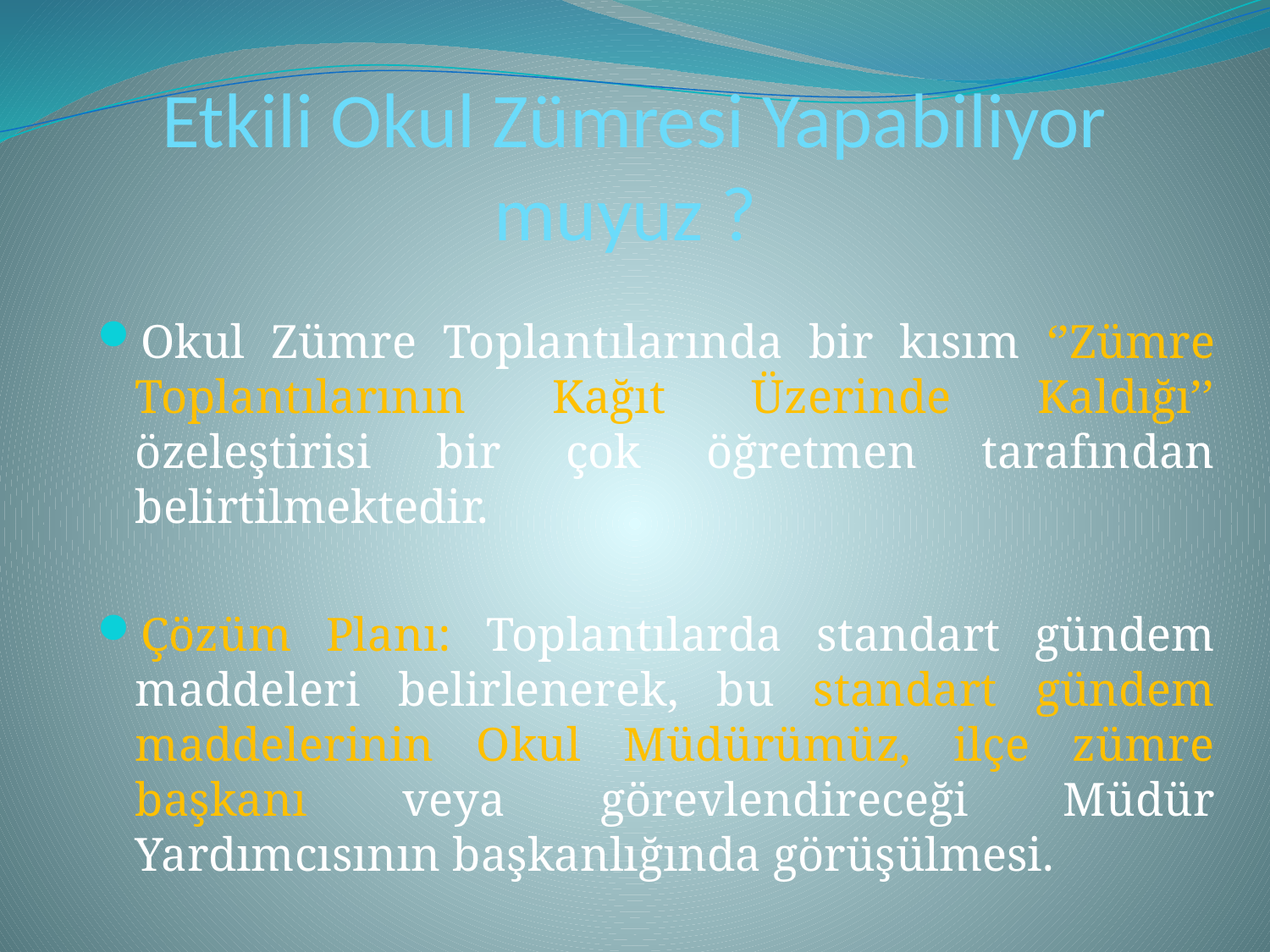

# Etkili Okul Zümresi Yapabiliyor muyuz ?
Okul Zümre Toplantılarında bir kısım ‘’Zümre Toplantılarının Kağıt Üzerinde Kaldığı’’ özeleştirisi bir çok öğretmen tarafından belirtilmektedir.

Çözüm Planı: Toplantılarda standart gündem maddeleri belirlenerek, bu standart gündem maddelerinin Okul Müdürümüz, ilçe zümre başkanı veya görevlendireceği Müdür Yardımcısının başkanlığında görüşülmesi.